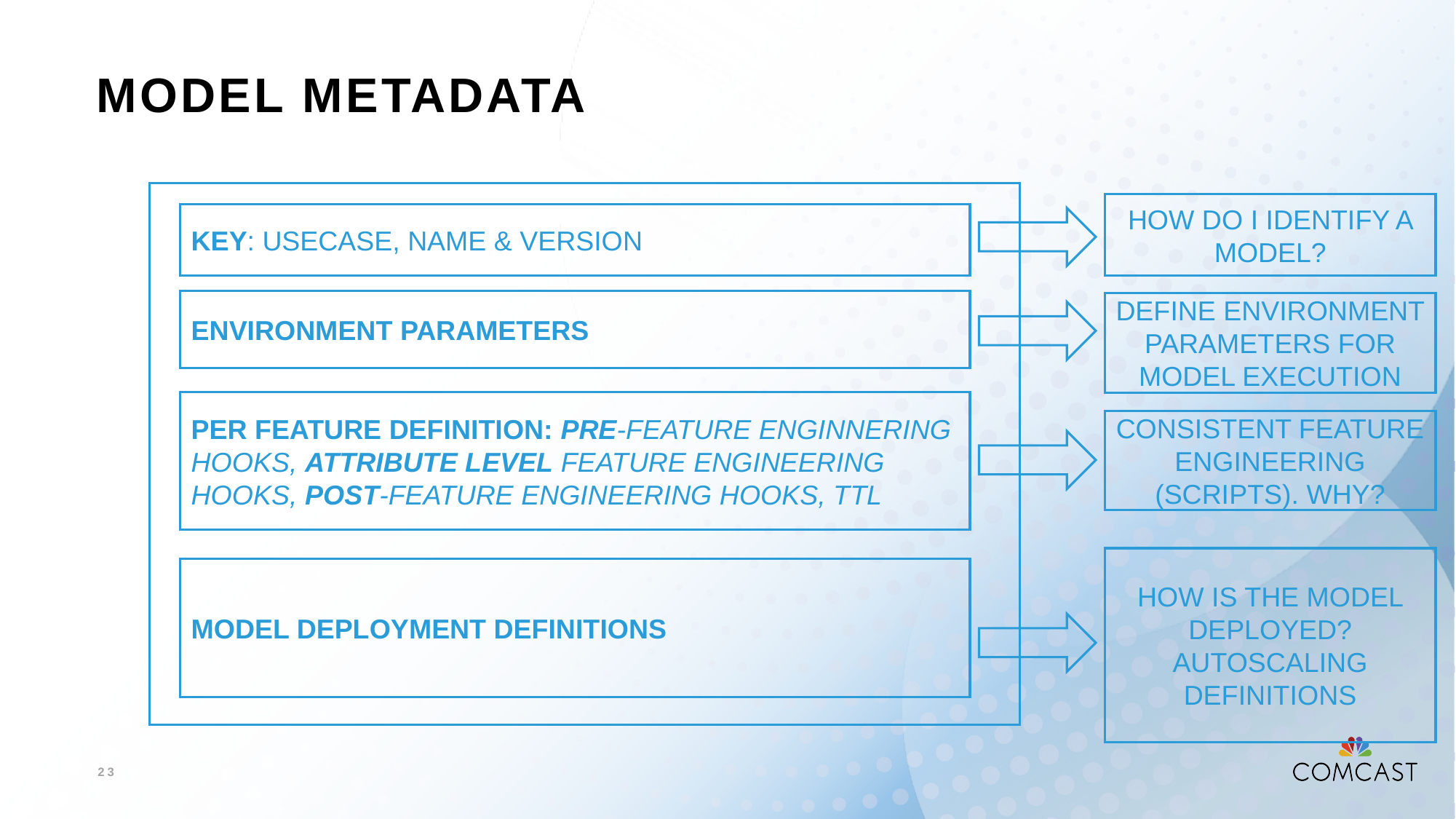

# Model METADATA

How do I identify a MODEL?
Key: USECASE, Name & Version

ENVIRONMENT PARAMETERS
DEFINE ENVIRONMENT PARAMETERS FOR MODEL EXECUTION

PER FEATURE DEFINITION: PRE-FEATURE ENGINNERING HOOKS, ATTRIBUTE LEVEL FEATURE ENGINEERING HOOKS, POST-FEATURE ENGINEERING HOOKS, TTL
CONSISTENT FEATURE ENGINEERING (SCRIPTS). WHY?

HOW IS THE MODEL DEPLOYED? AUTOSCALING DEFINITIONS
MODEL DEPLOYMENT DEFINITIONS